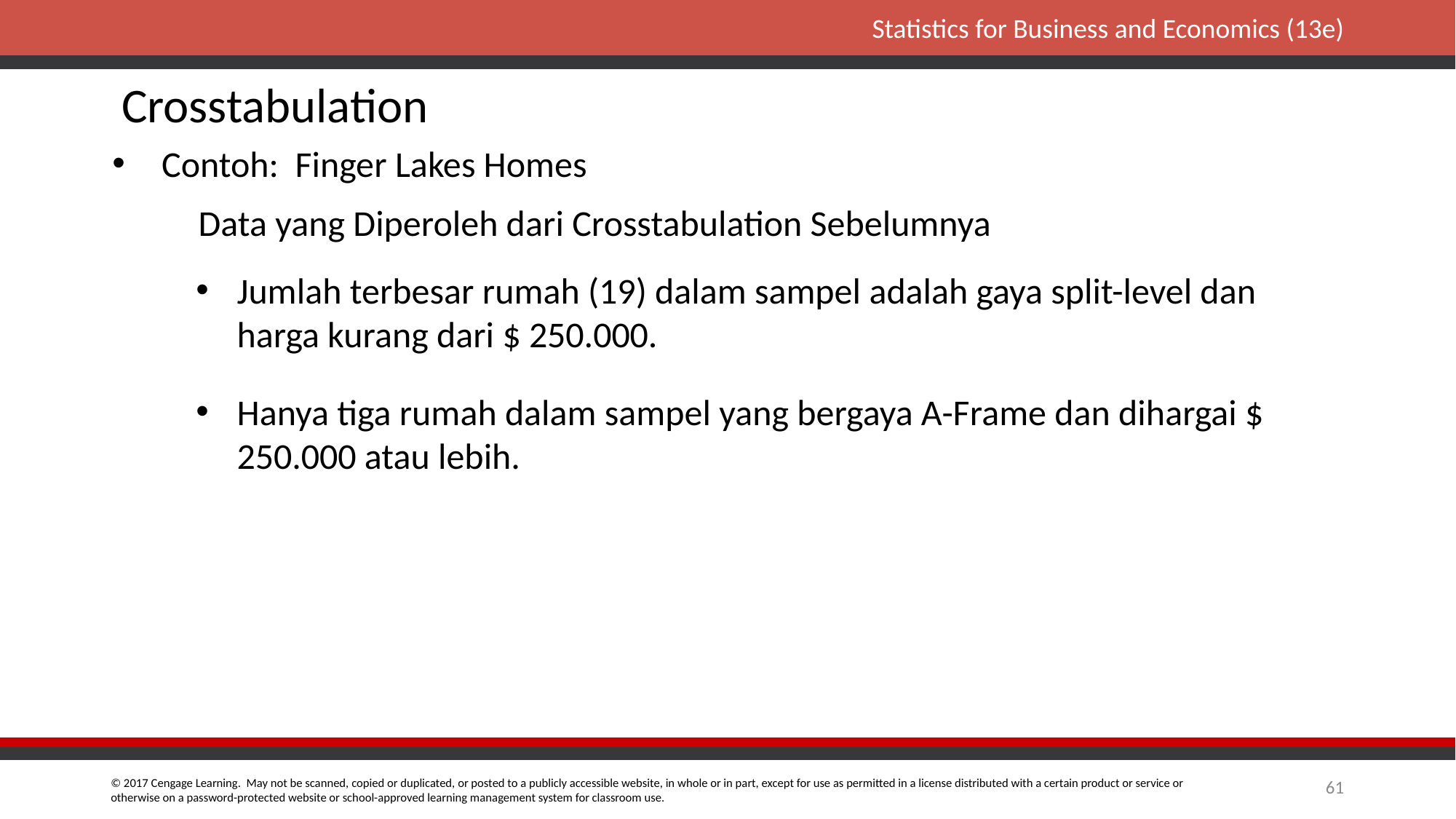

Crosstabulation
 Contoh:  Finger Lakes Homes
Data yang Diperoleh dari Crosstabulation Sebelumnya
Jumlah terbesar rumah (19) dalam sampel adalah gaya split-level dan harga kurang dari $ 250.000.
Hanya tiga rumah dalam sampel yang bergaya A-Frame dan dihargai $ 250.000 atau lebih.
61